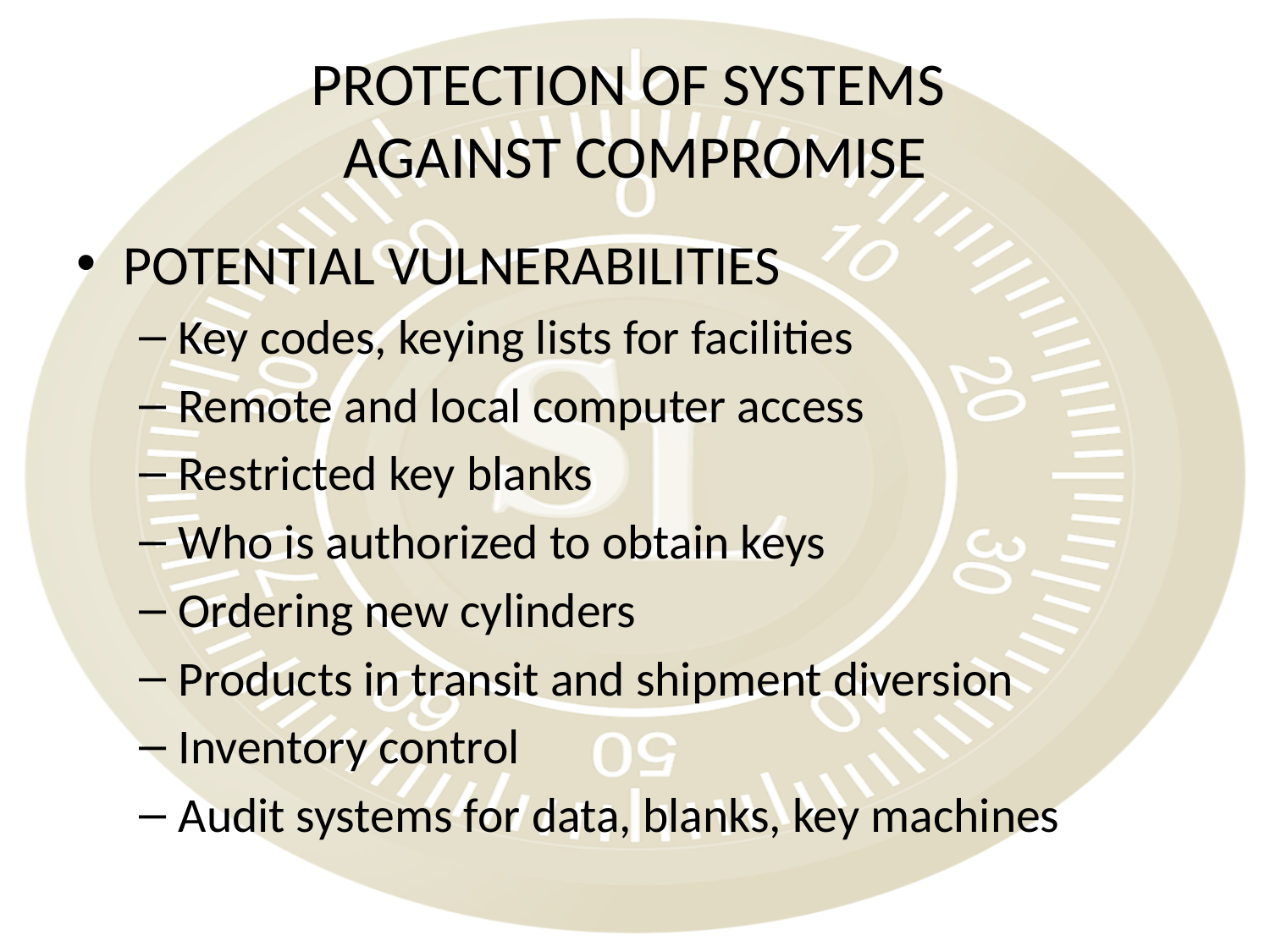

# PROTECTION OF SYSTEMS AGAINST COMPROMISE
POTENTIAL VULNERABILITIES
Key codes, keying lists for facilities
Remote and local computer access
Restricted key blanks
Who is authorized to obtain keys
Ordering new cylinders
Products in transit and shipment diversion
Inventory control
Audit systems for data, blanks, key machines